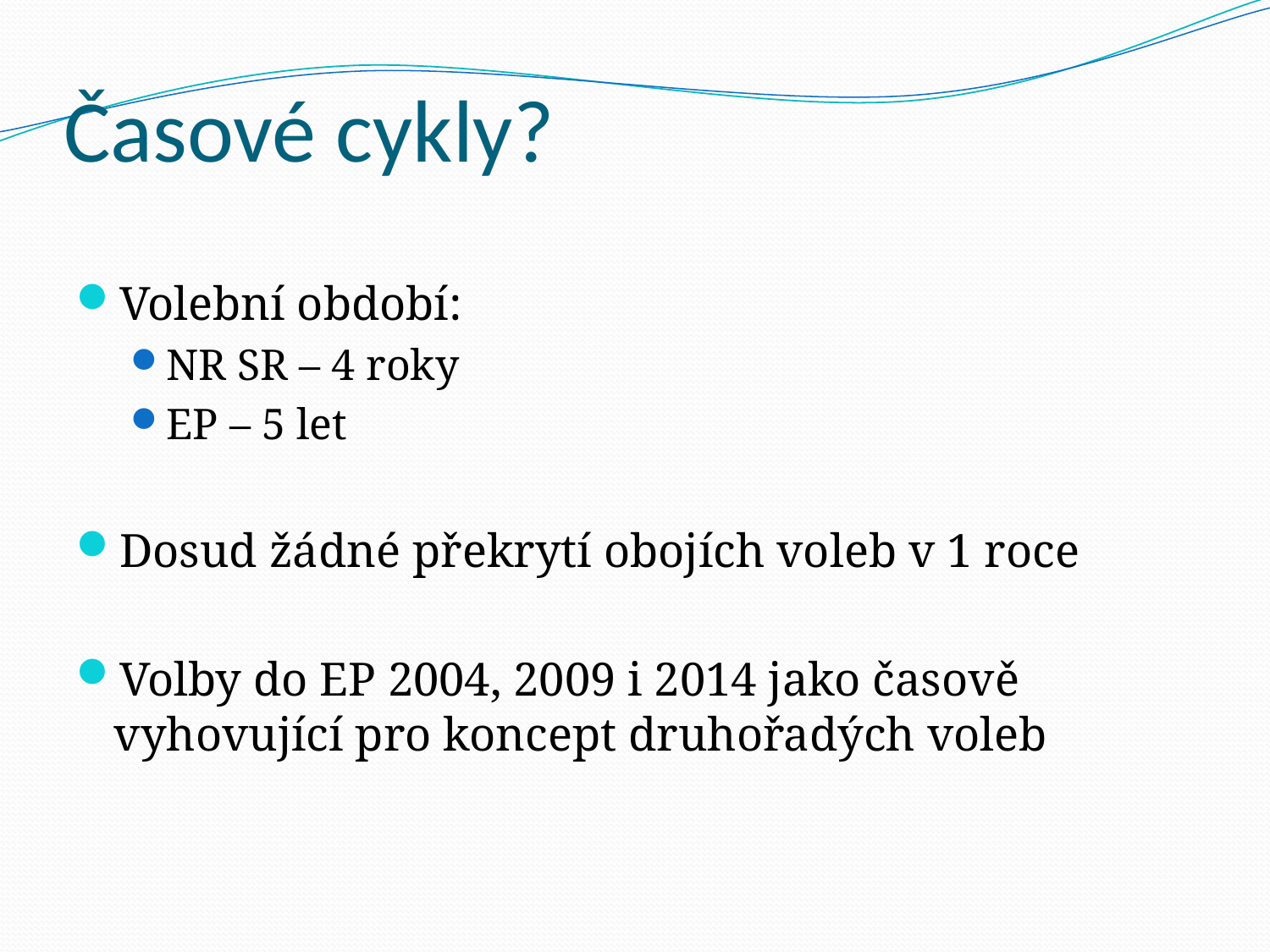

# Časové cykly?
Volební období:
NR SR – 4 roky
EP – 5 let

Dosud žádné překrytí obojích voleb v 1 roce

Volby do EP 2004, 2009 i 2014 jako časově vyhovující pro koncept druhořadých voleb